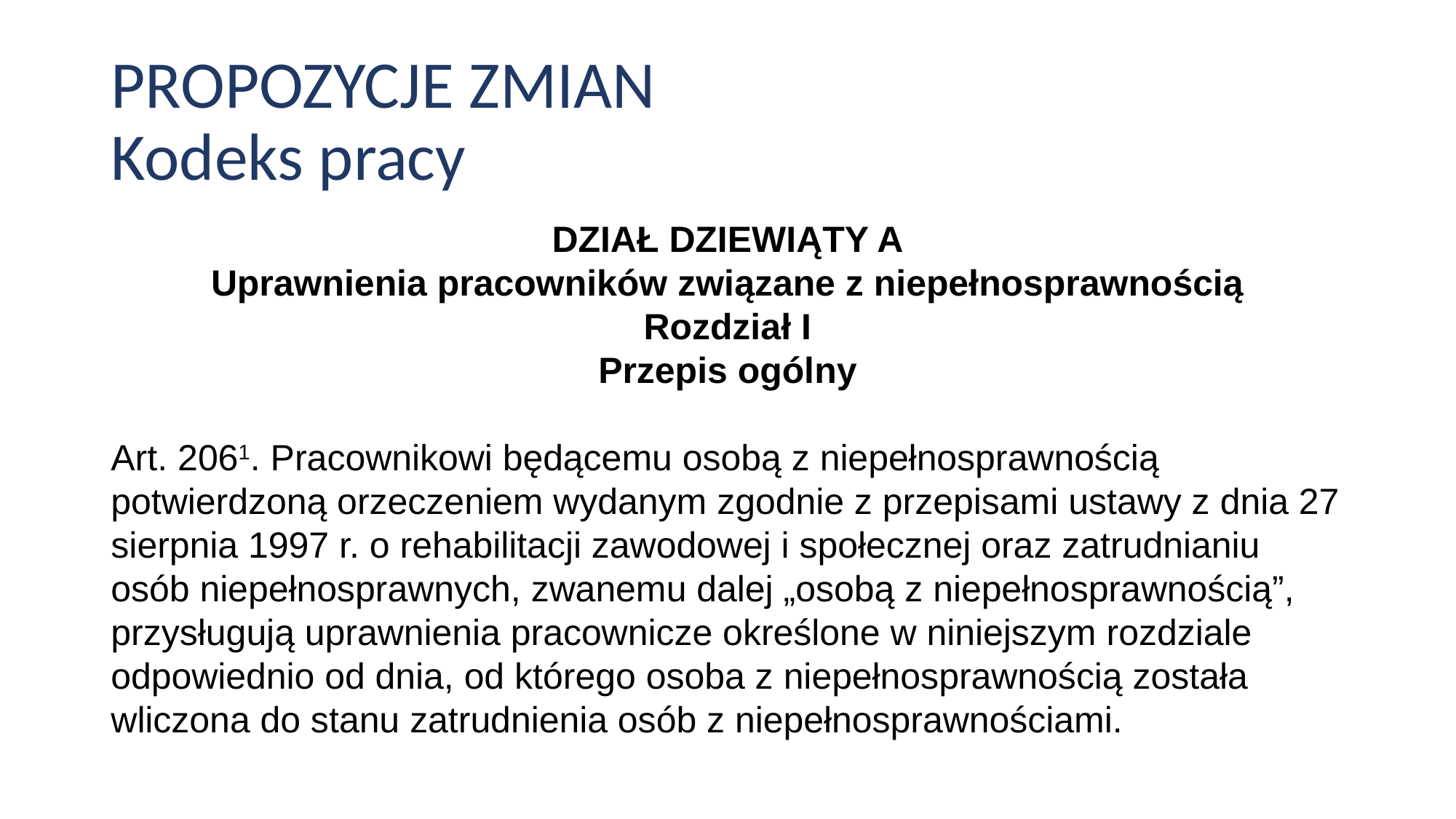

# PROPOZYCJE ZMIAN Kodeks pracy
DZIAŁ DZIEWIĄTY A
Uprawnienia pracowników związane z niepełnosprawnością
Rozdział I
Przepis ogólny

Art. 2061. Pracownikowi będącemu osobą z niepełnosprawnością potwierdzoną orzeczeniem wydanym zgodnie z przepisami ustawy z dnia 27 sierpnia 1997 r. o rehabilitacji zawodowej i społecznej oraz zatrudnianiu osób niepełnosprawnych, zwanemu dalej „osobą z niepełnosprawnością”, przysługują uprawnienia pracownicze określone w niniejszym rozdziale odpowiednio od dnia, od którego osoba z niepełnosprawnością została wliczona do stanu zatrudnienia osób z niepełnosprawnościami.